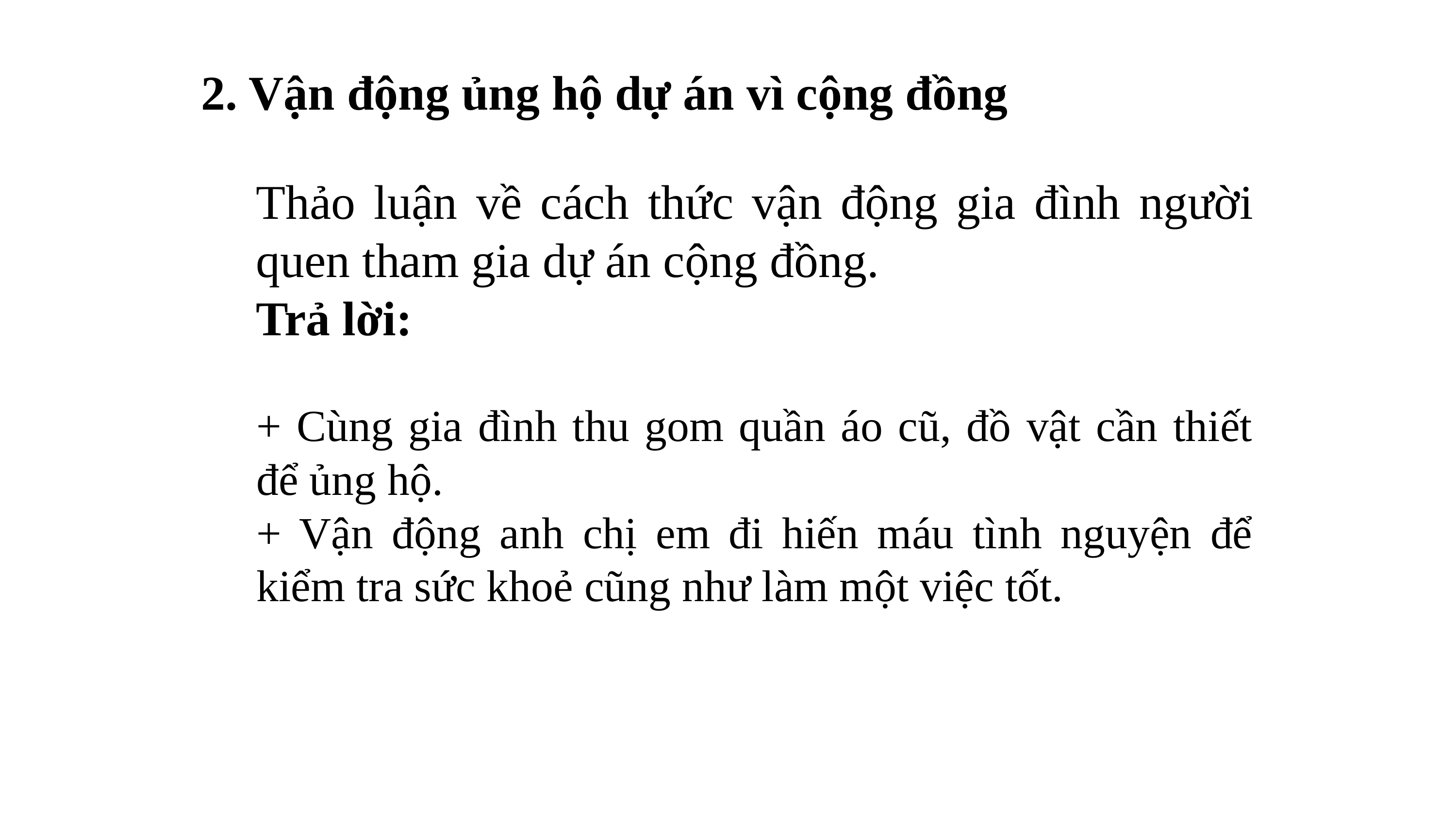

2. Vận động ủng hộ dự án vì cộng đồng
Thảo luận về cách thức vận động gia đình người quen tham gia dự án cộng đồng.
Trả lời:
+ Cùng gia đình thu gom quần áo cũ, đồ vật cần thiết để ủng hộ.
+ Vận động anh chị em đi hiến máu tình nguyện để kiểm tra sức khoẻ cũng như làm một việc tốt.